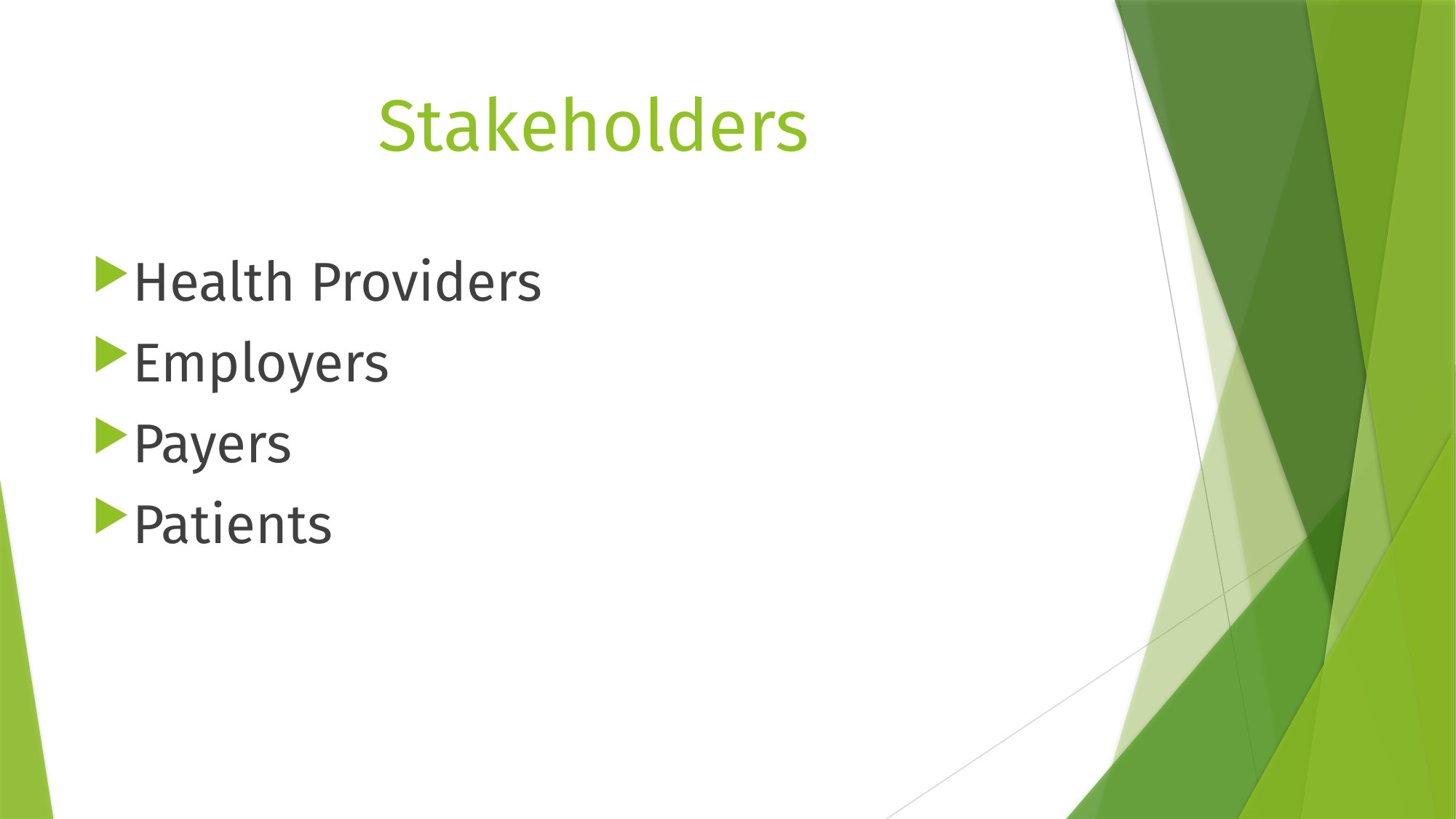

# Stakeholders

Health Providers
Employers
Payers
Patients